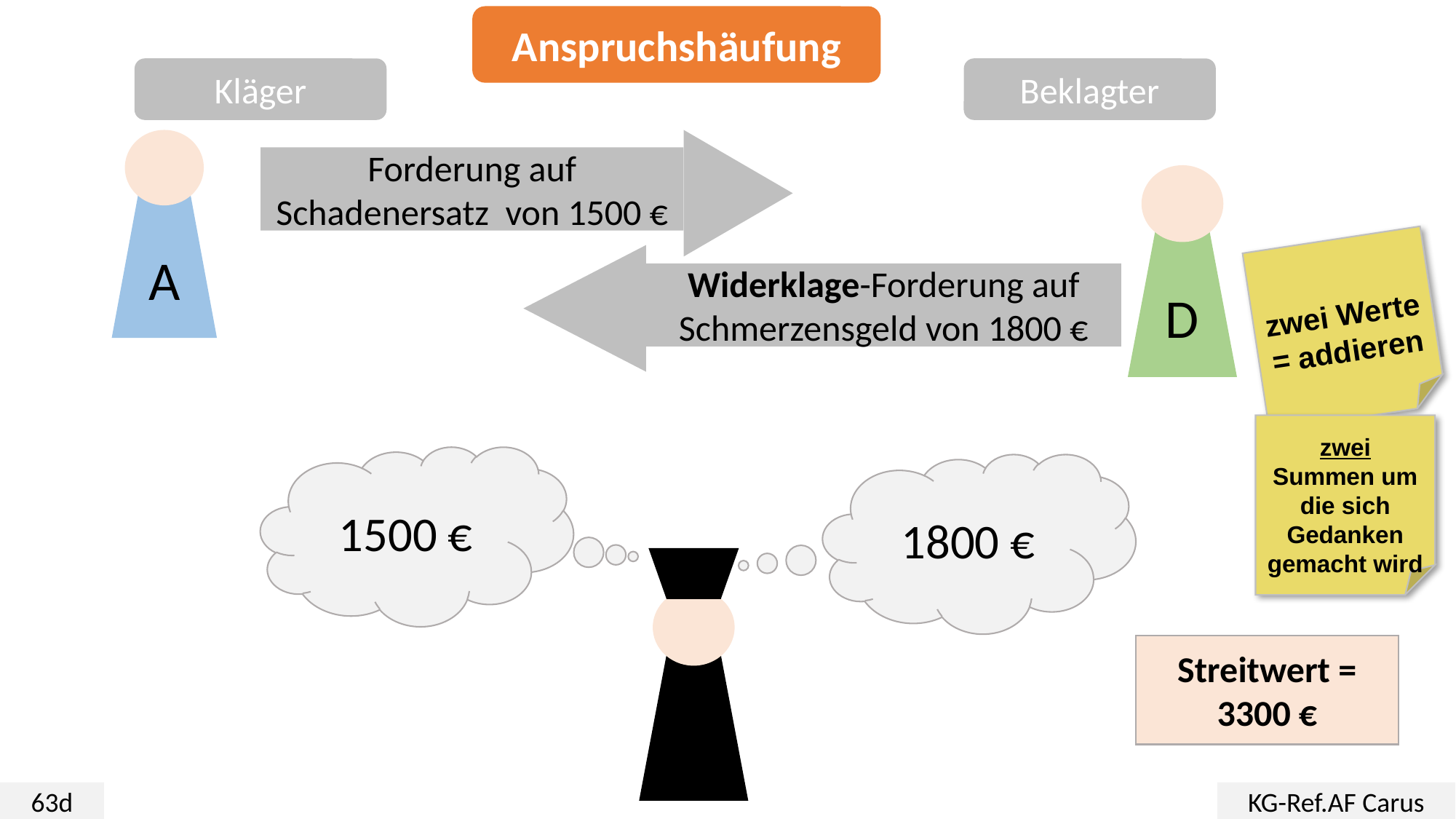

Anspruchshäufung
Kläger
Beklagter

A

Forderung auf Schadenersatz  von 1500 €

D

zwei Werte = addieren

Widerklage-Forderung auf Schmerzensgeld von 1800 €

zwei Summen um die sich Gedanken gemacht wird
1500 €
1800 €

Streitwert = 3300 €
63d
KG-Ref.AF Carus